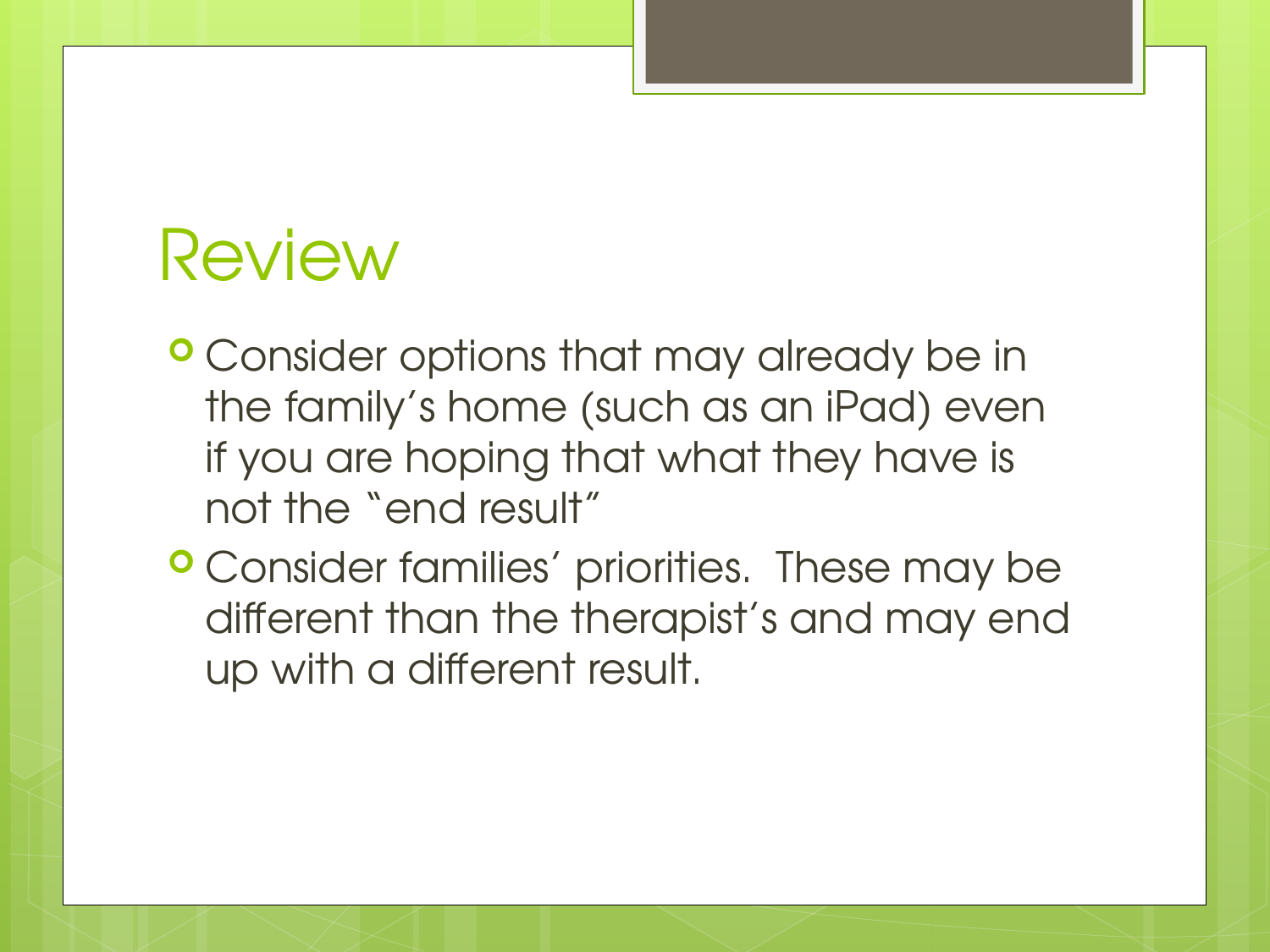

# Review
Consider options that may already be in the family’s home (such as an iPad) even if you are hoping that what they have is not the “end result”
Consider families’ priorities.  These may be different than the therapist’s and may end up with a different result.